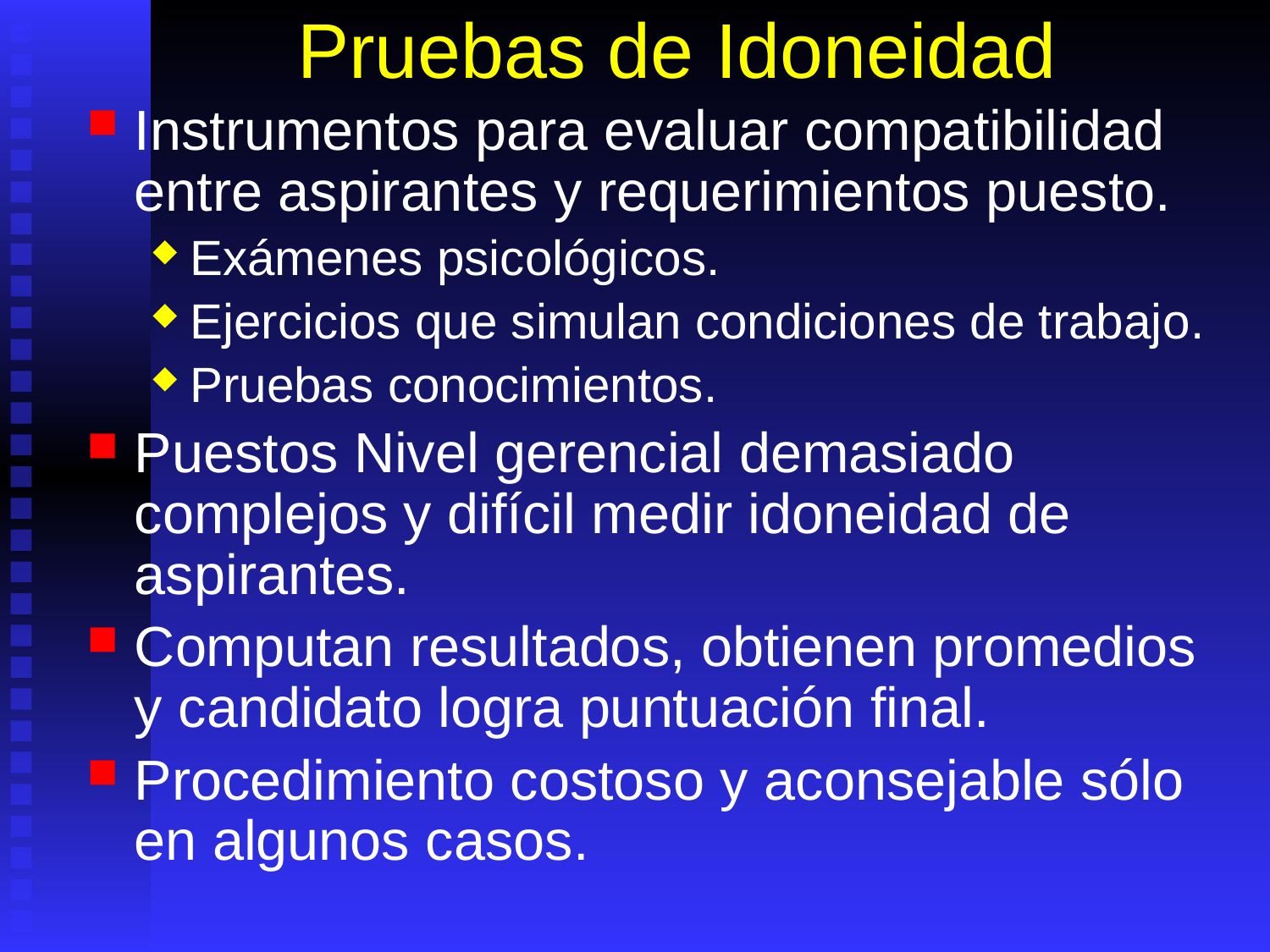

# Pruebas de Idoneidad
Instrumentos para evaluar compatibilidad entre aspirantes y requerimientos puesto.
Exámenes psicológicos.
Ejercicios que simulan condiciones de trabajo.
Pruebas conocimientos.
Puestos Nivel gerencial demasiado complejos y difícil medir idoneidad de aspirantes.
Computan resultados, obtienen promedios y candidato logra puntuación final.
Procedimiento costoso y aconsejable sólo en algunos casos.